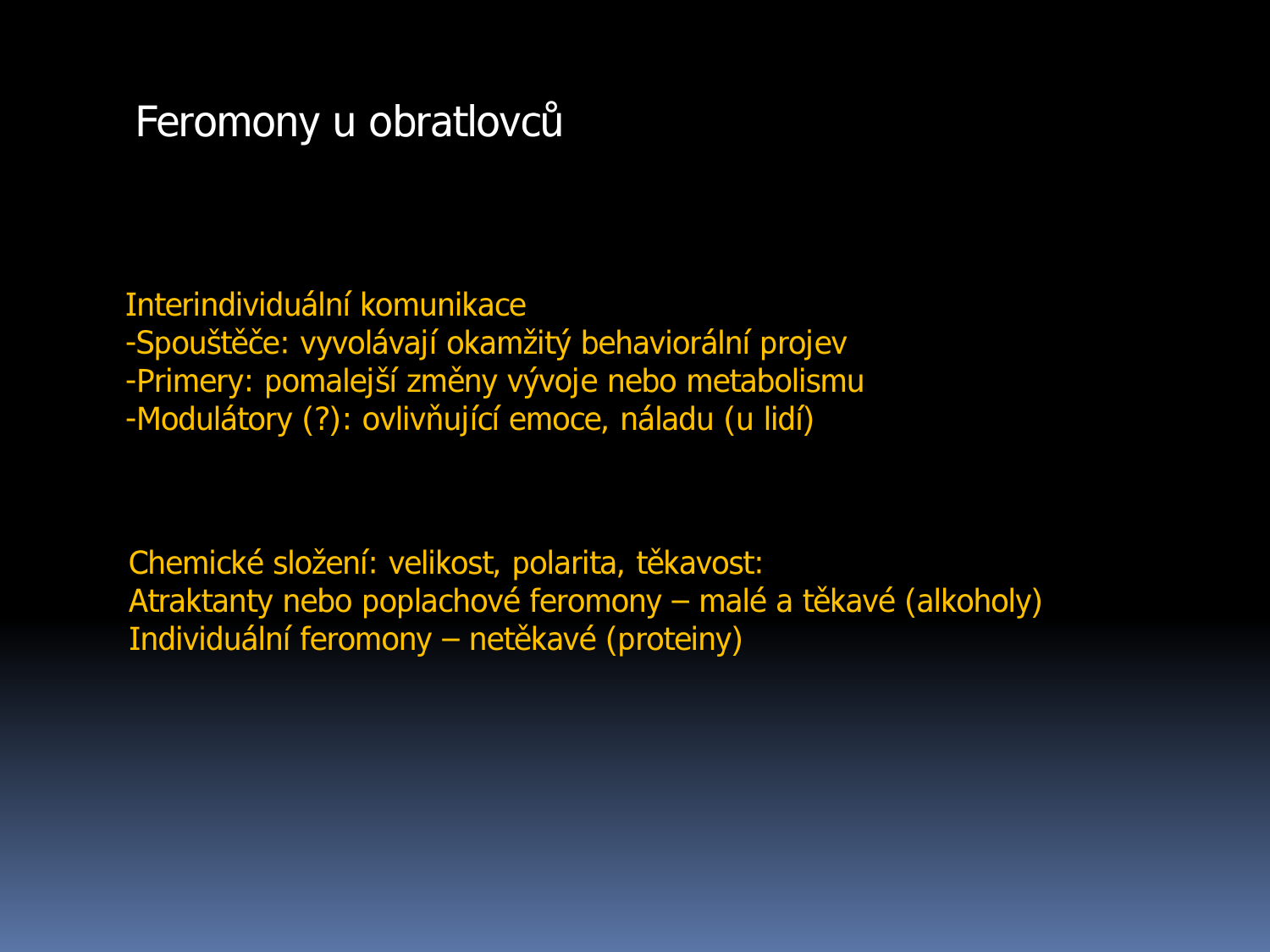

Feromony u obratlovců
Interindividuální komunikace
-Spouštěče: vyvolávají okamžitý behaviorální projev
-Primery: pomalejší změny vývoje nebo metabolismu
-Modulátory (?): ovlivňující emoce, náladu (u lidí)
Chemické složení: velikost, polarita, těkavost:
Atraktanty nebo poplachové feromony – malé a těkavé (alkoholy)
Individuální feromony – netěkavé (proteiny)